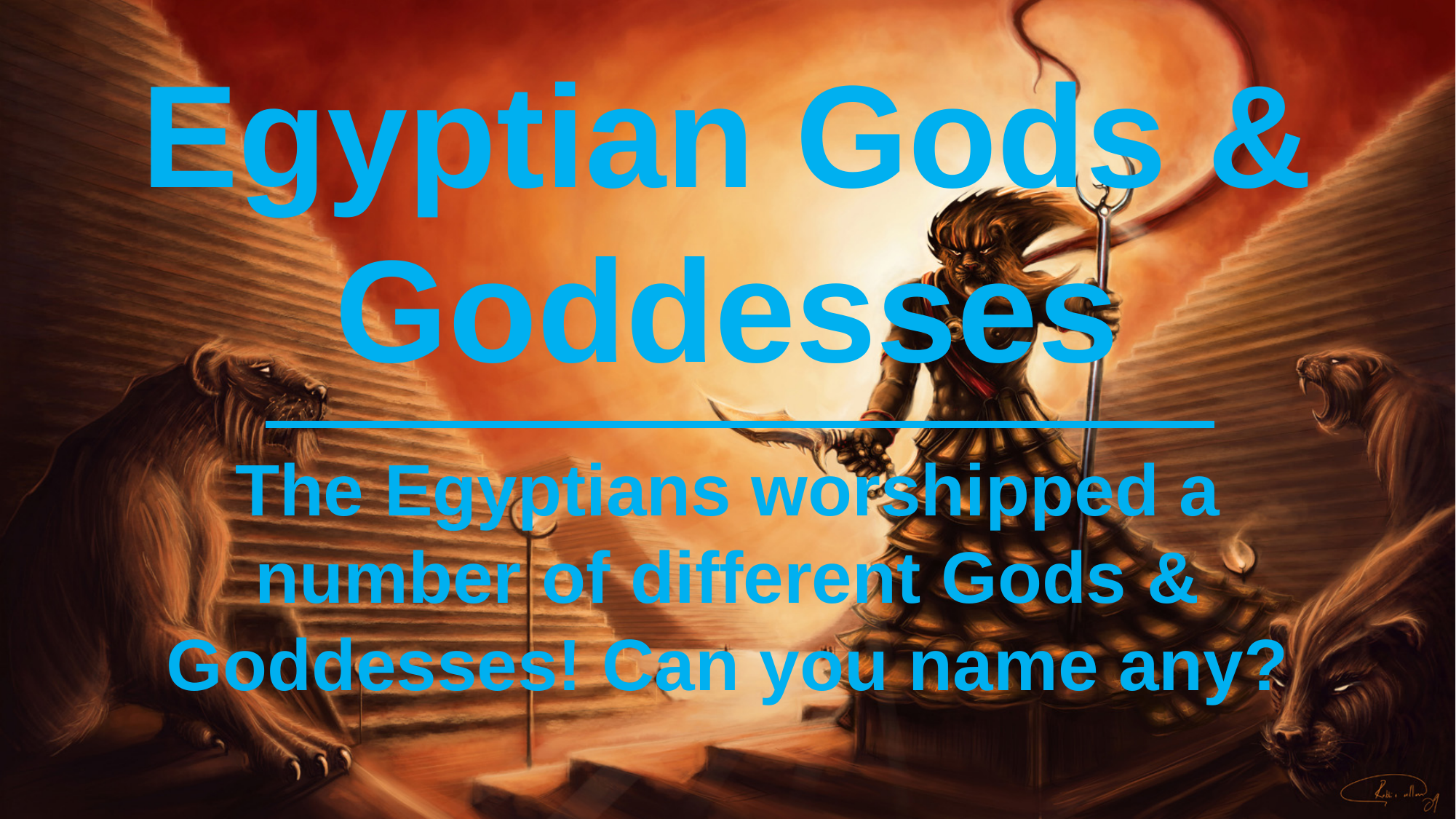

Egyptian Gods & Goddesses
The Egyptians worshipped a number of different Gods & Goddesses! Can you name any?